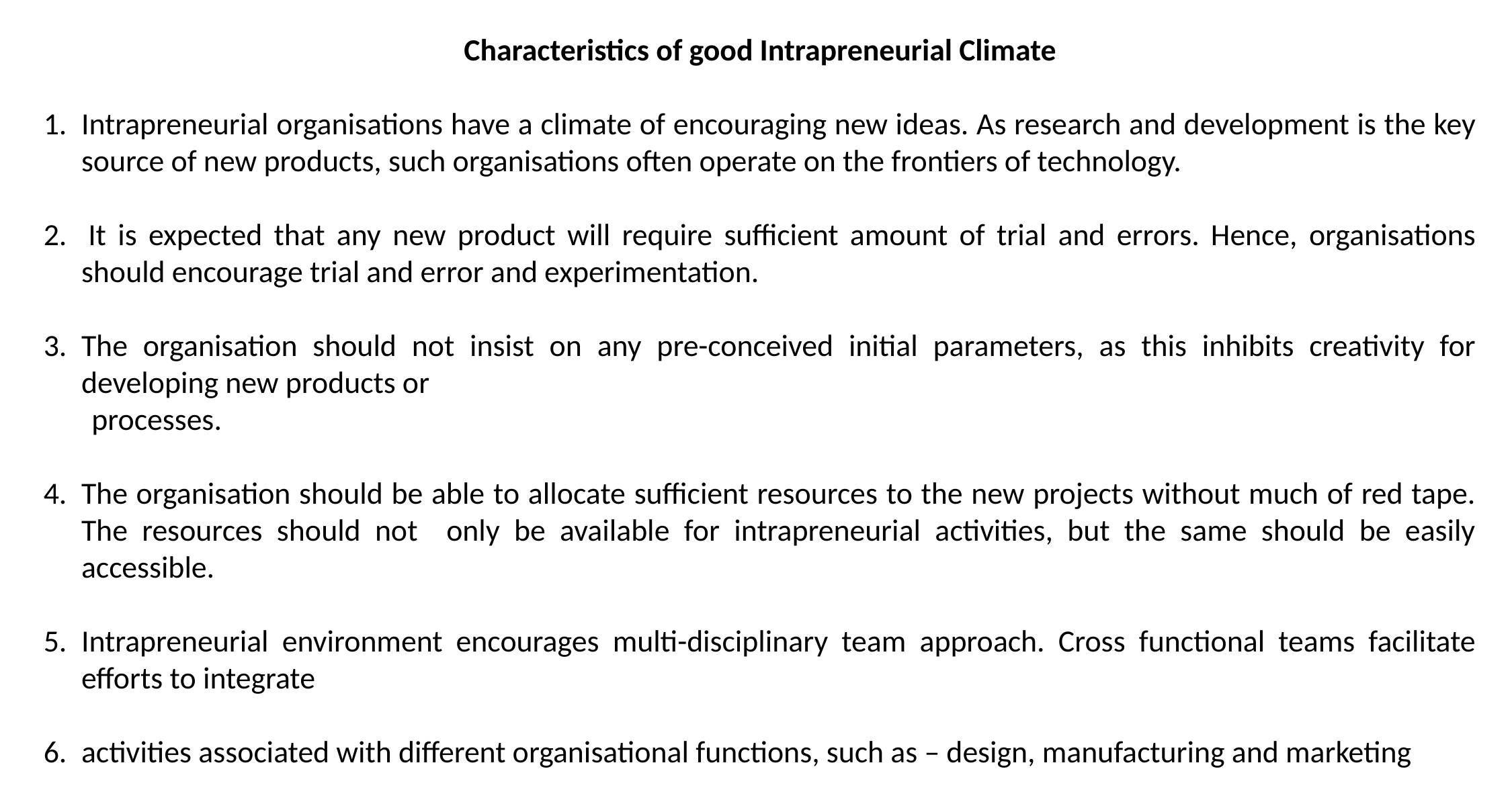

Characteristics of good Intrapreneurial Climate

Intrapreneurial organisations have a climate of encouraging new ideas. As research and development is the key source of new products, such organisations often operate on the frontiers of technology.

 It is expected that any new product will require sufficient amount of trial and errors. Hence, organisations should encourage trial and error and experimentation.

The organisation should not insist on any pre-conceived initial parameters, as this inhibits creativity for developing new products or
       processes.

The organisation should be able to allocate sufficient resources to the new projects without much of red tape. The resources should not  only be available for intrapreneurial activities, but the same should be easily accessible.

Intrapreneurial environment encourages multi-disciplinary team approach. Cross functional teams facilitate efforts to integrate

activities associated with different organisational functions, such as – design, manufacturing and marketing